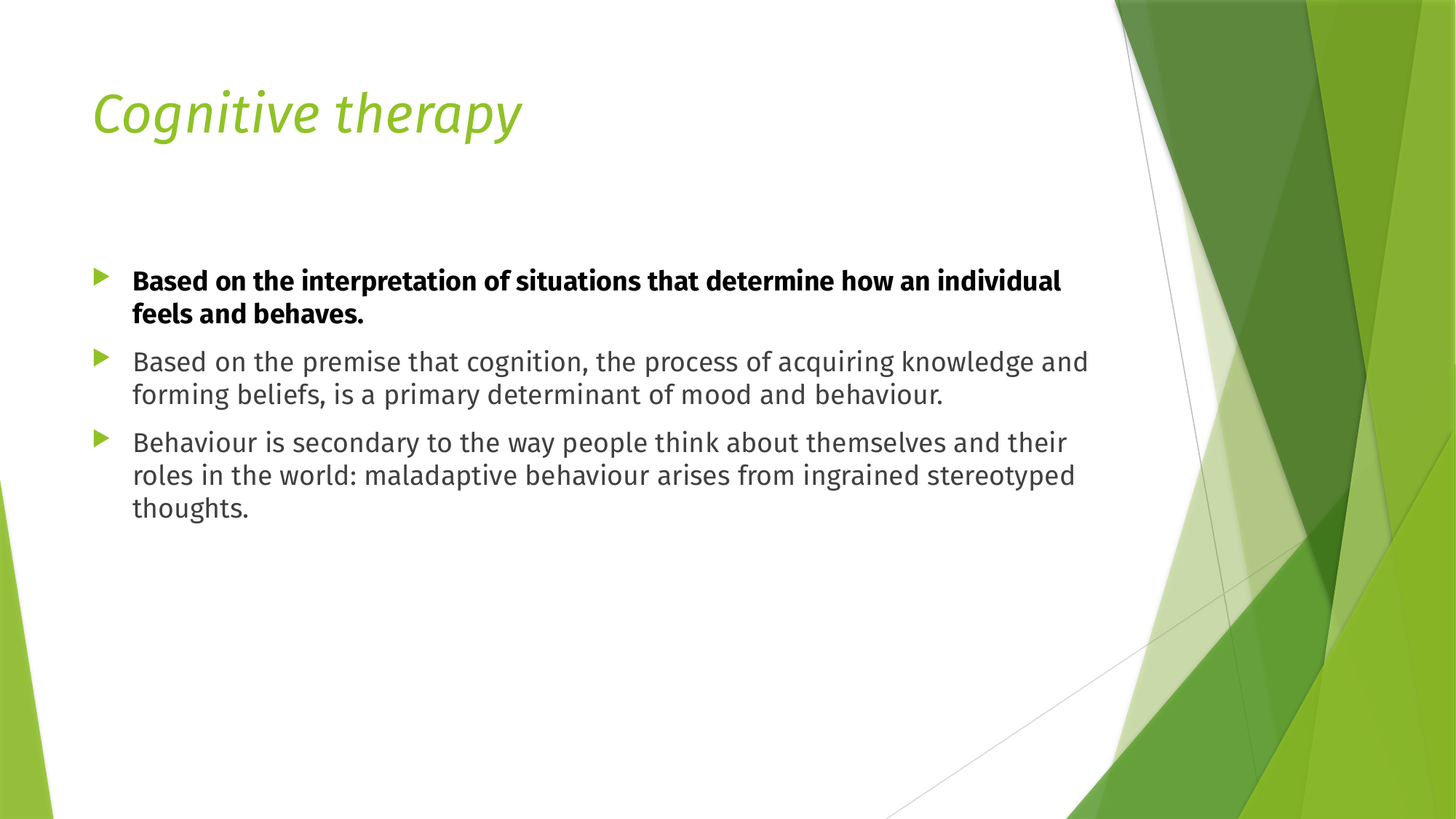

# Cognitive therapy
Based on the interpretation of situations that determine how an individual feels and behaves.
Based on the premise that cognition, the process of acquiring knowledge and forming beliefs, is a primary determinant of mood and behaviour.
Behaviour is secondary to the way people think about themselves and their roles in the world: maladaptive behaviour arises from ingrained stereotyped thoughts.